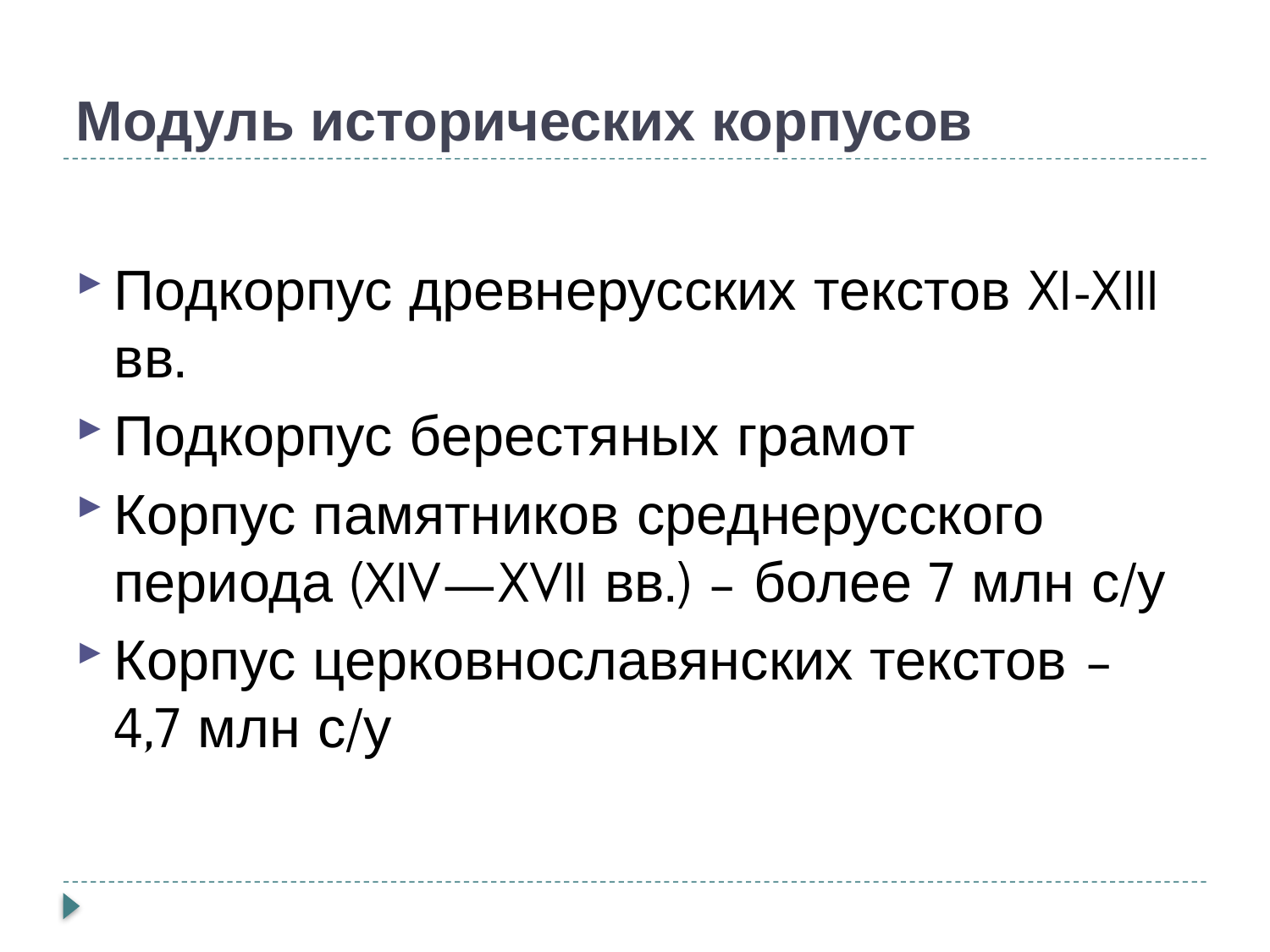

# Модуль исторических корпусов

Подкорпус древнерусских текстов XI-XIII вв.
Подкорпус берестяных грамот
Корпус памятников среднерусского периода (XIV—XVII вв.) – более 7 млн с/у
Корпус церковнославянских текстов – 4,7 млн с/у